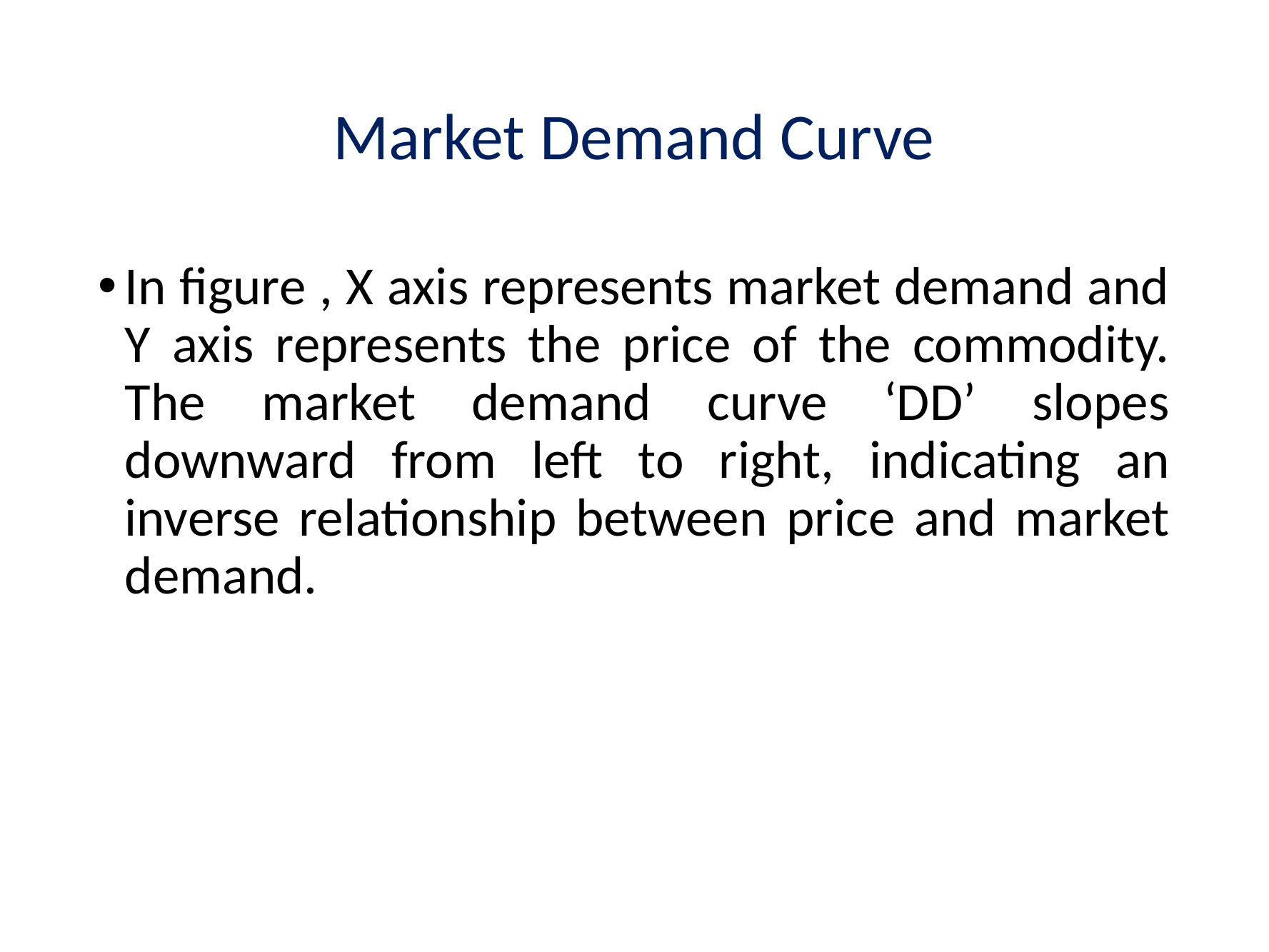

# Market Demand Curve
In figure , X axis represents market demand and Y axis represents the price of the commodity. The market demand curve ‘DD’ slopes downward from left to right, indicating an inverse relationship between price and market demand.